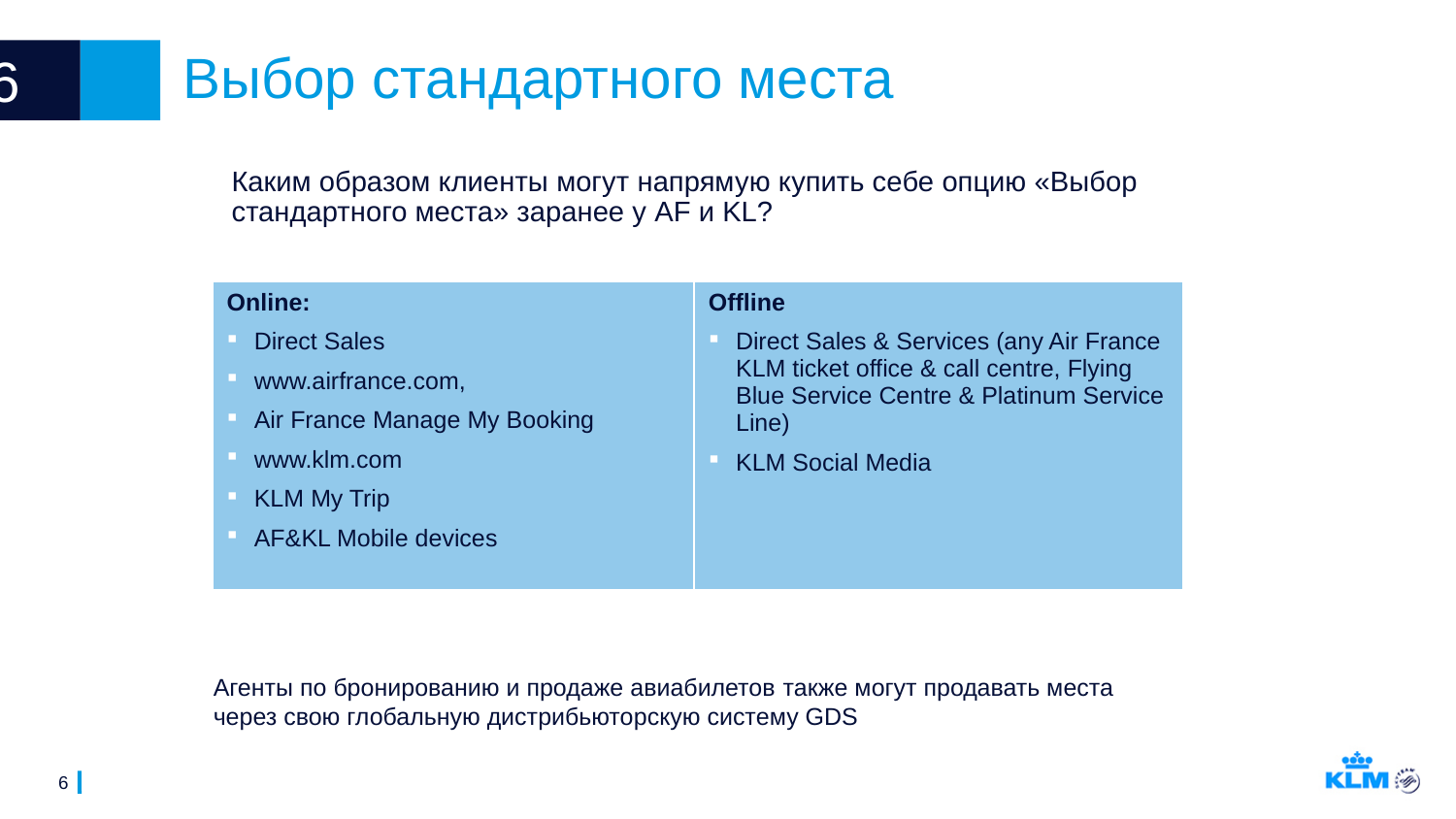

6
Выбор стандартного места

Каким образом клиенты могут напрямую купить себе опцию «Выбор стандартного места» заранее у AF и KL?

| Online: Direct Sales www.airfrance.com, Air France Manage My Booking www.klm.com KLM My Trip AF&KL Mobile devices | Offline Direct Sales & Services (any Air France KLM ticket office & call centre, Flying Blue Service Centre & Platinum Service Line) KLM Social Media |
| --- | --- |
Агенты по бронированию и продаже авиабилетов также могут продавать места через свою глобальную дистрибьюторскую систему GDS
6